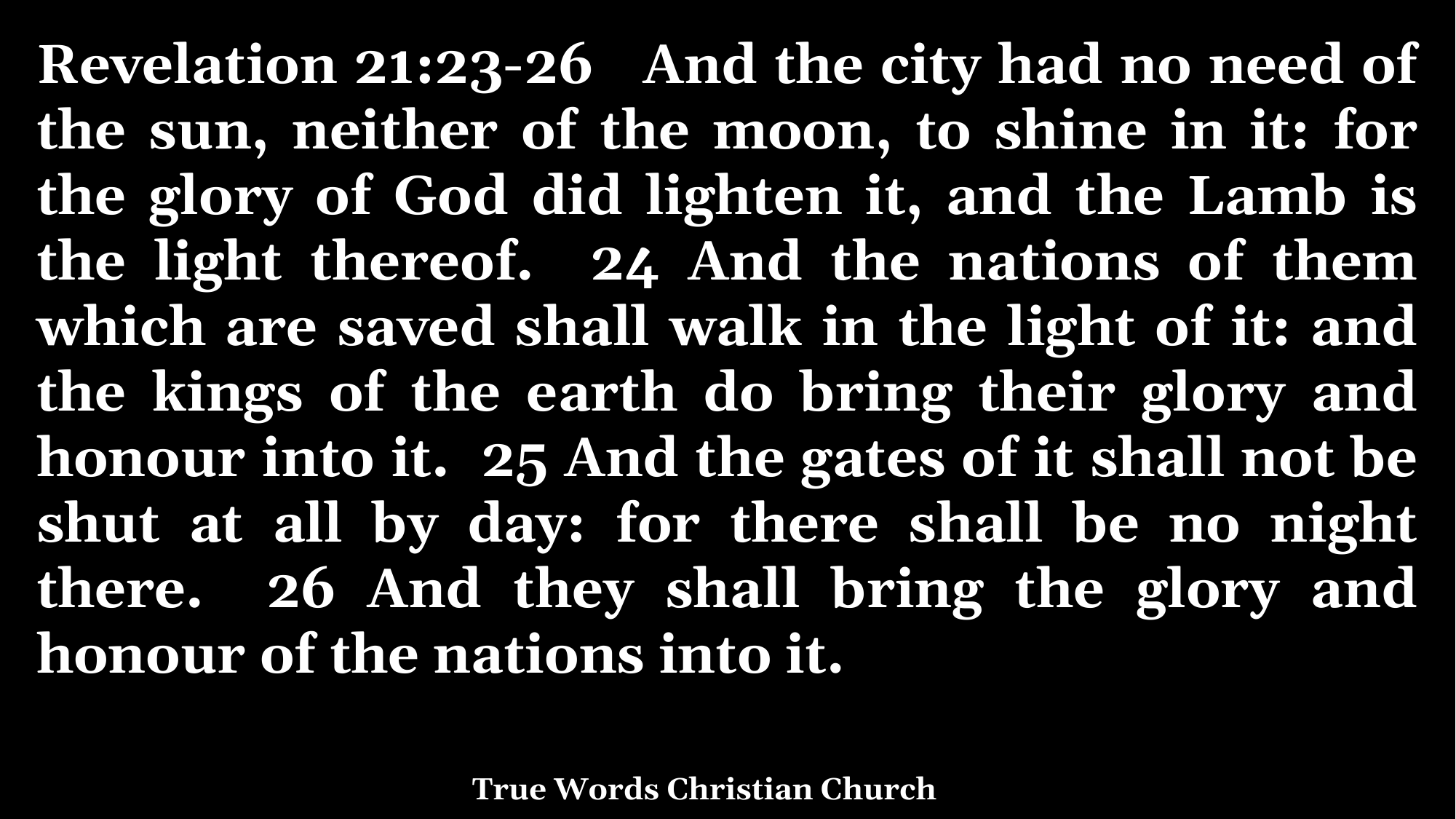

Revelation 21:23-26   And the city had no need of the sun, neither of the moon, to shine in it: for the glory of God did lighten it, and the Lamb is the light thereof.  24 And the nations of them which are saved shall walk in the light of it: and the kings of the earth do bring their glory and honour into it.  25 And the gates of it shall not be shut at all by day: for there shall be no night there.  26 And they shall bring the glory and honour of the nations into it.
True Words Christian Church